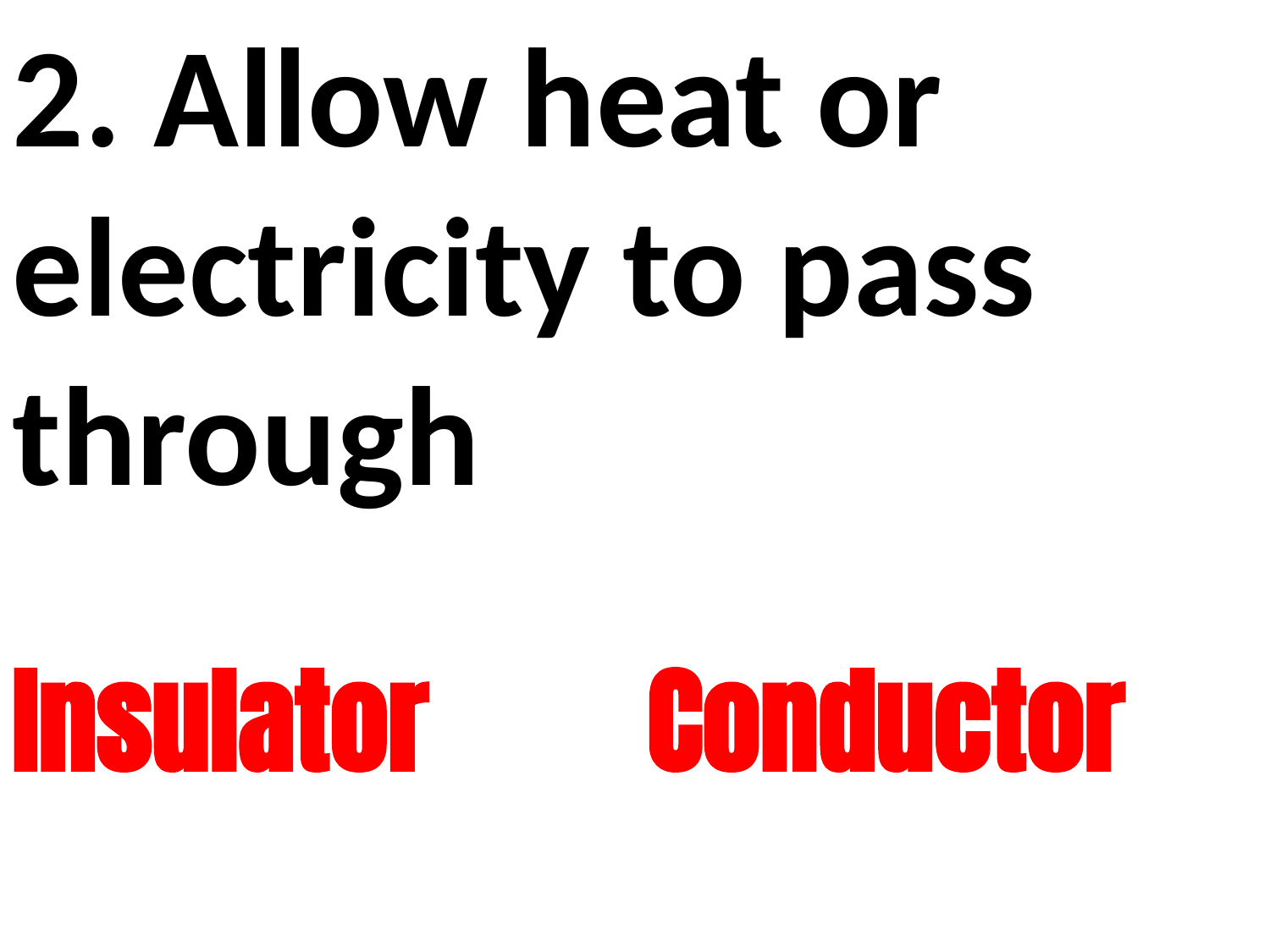

2. Allow heat or electricity to pass through

Insulator 		Conductor